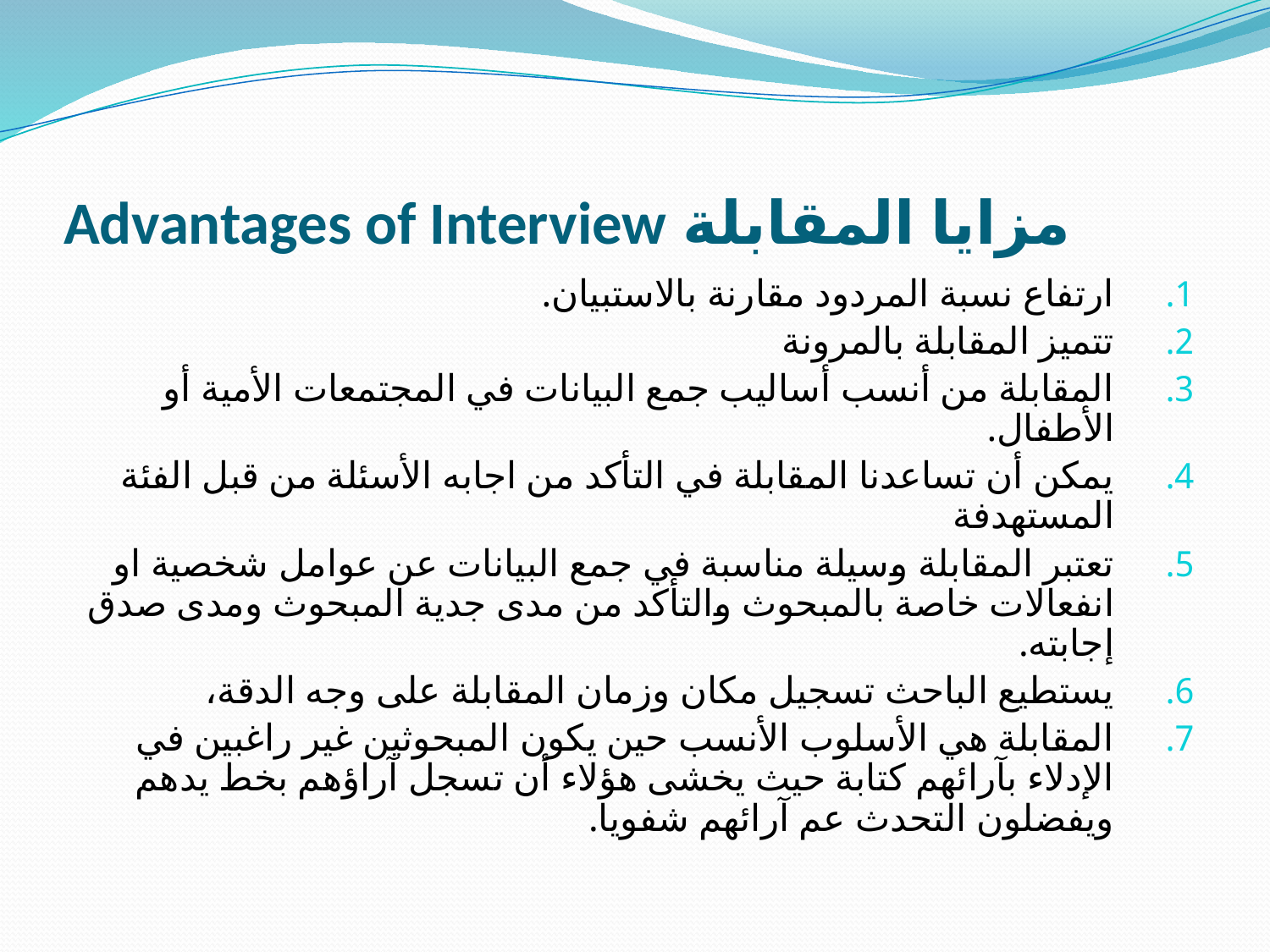

# مزايا المقابلة Advantages of Interview
ارتفاع نسبة المردود مقارنة بالاستبيان.
تتميز المقابلة بالمرونة
المقابلة من أنسب أساليب جمع البيانات في المجتمعات الأمية أو الأطفال.
يمكن أن تساعدنا المقابلة في التأكد من اجابه الأسئلة من قبل الفئة المستهدفة
تعتبر المقابلة وسيلة مناسبة في جمع البيانات عن عوامل شخصية او انفعالات خاصة بالمبحوث والتأكد من مدى جدية المبحوث ومدى صدق إجابته.
يستطيع الباحث تسجيل مكان وزمان المقابلة على وجه الدقة،
المقابلة هي الأسلوب الأنسب حين يكون المبحوثين غير راغبين في الإدلاء بآرائهم كتابة حيث يخشى هؤلاء أن تسجل آراؤهم بخط يدهم ويفضلون التحدث عم آرائهم شفويا.